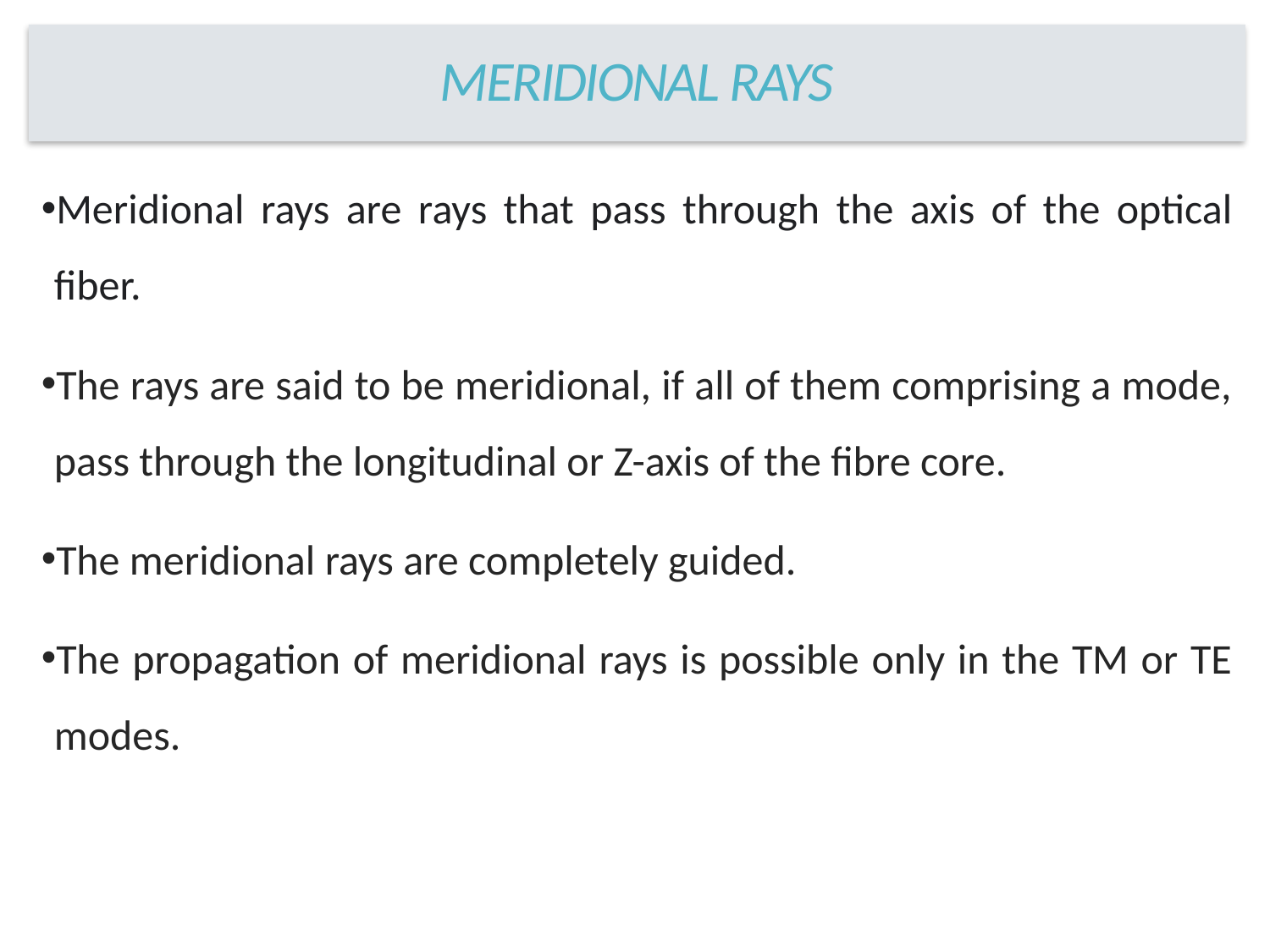

# MERIDIONAL RAYS
Meridional rays are rays that pass through the axis of the optical fiber.
The rays are said to be meridional, if all of them comprising a mode, pass through the longitudinal or Z-axis of the fibre core.
The meridional rays are completely guided.
The propagation of meridional rays is possible only in the TM or TE modes.